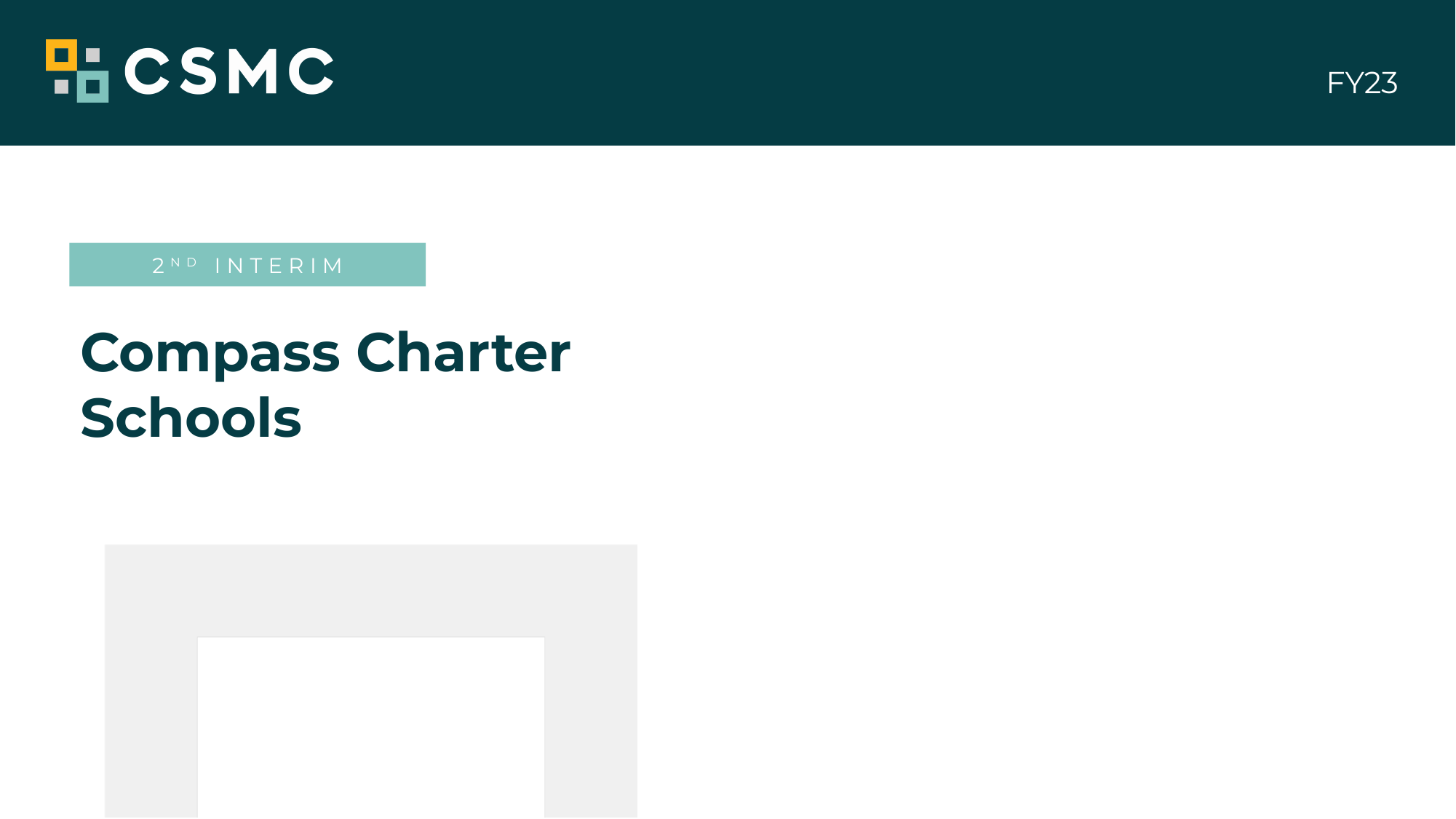

FY23
2nd Interim
# Compass Charter Schools